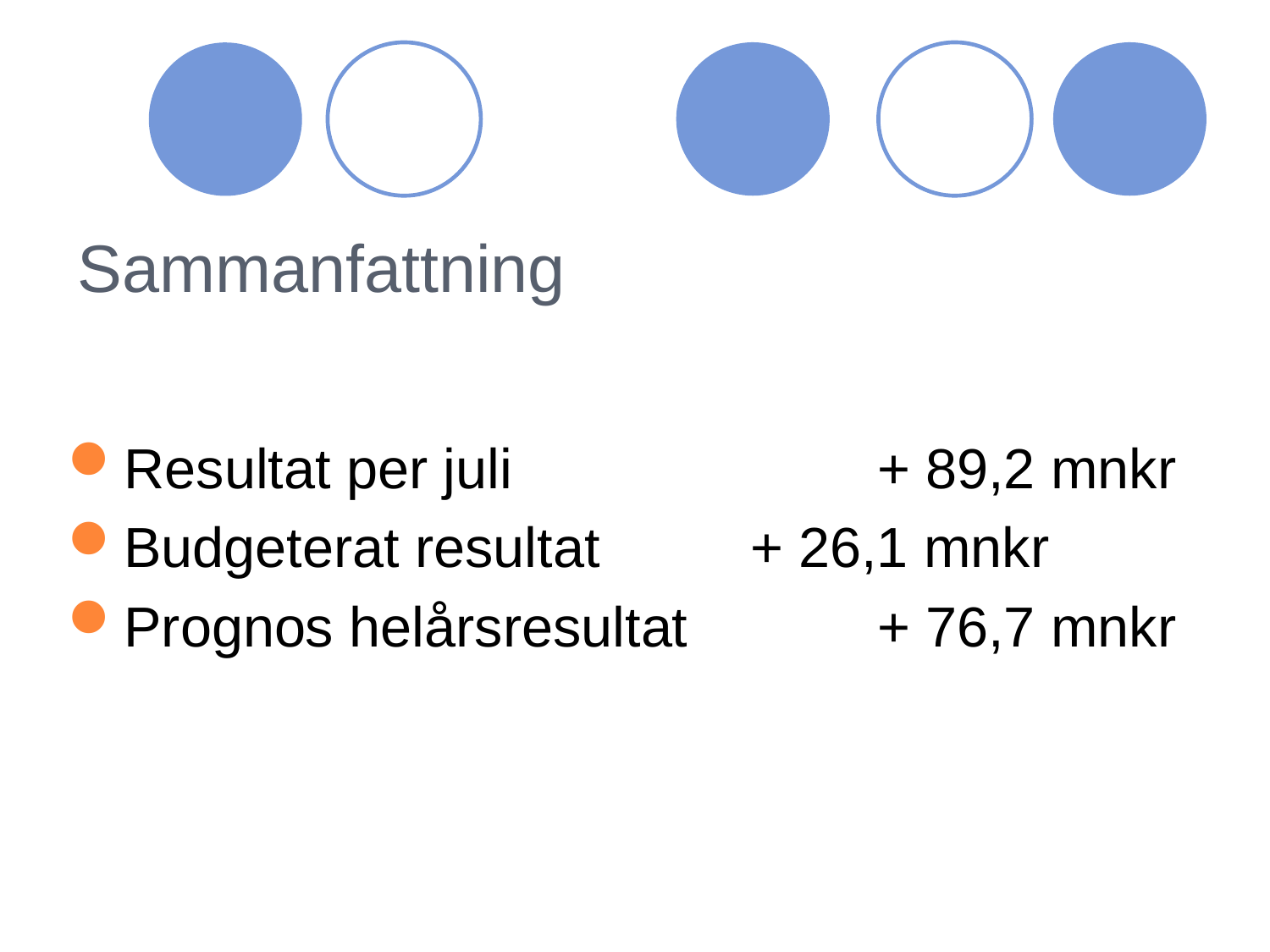

# Sammanfattning
Resultat per juli			+ 89,2 mnkr
Budgeterat resultat		+ 26,1 mnkr
Prognos helårsresultat		+ 76,7 mnkr